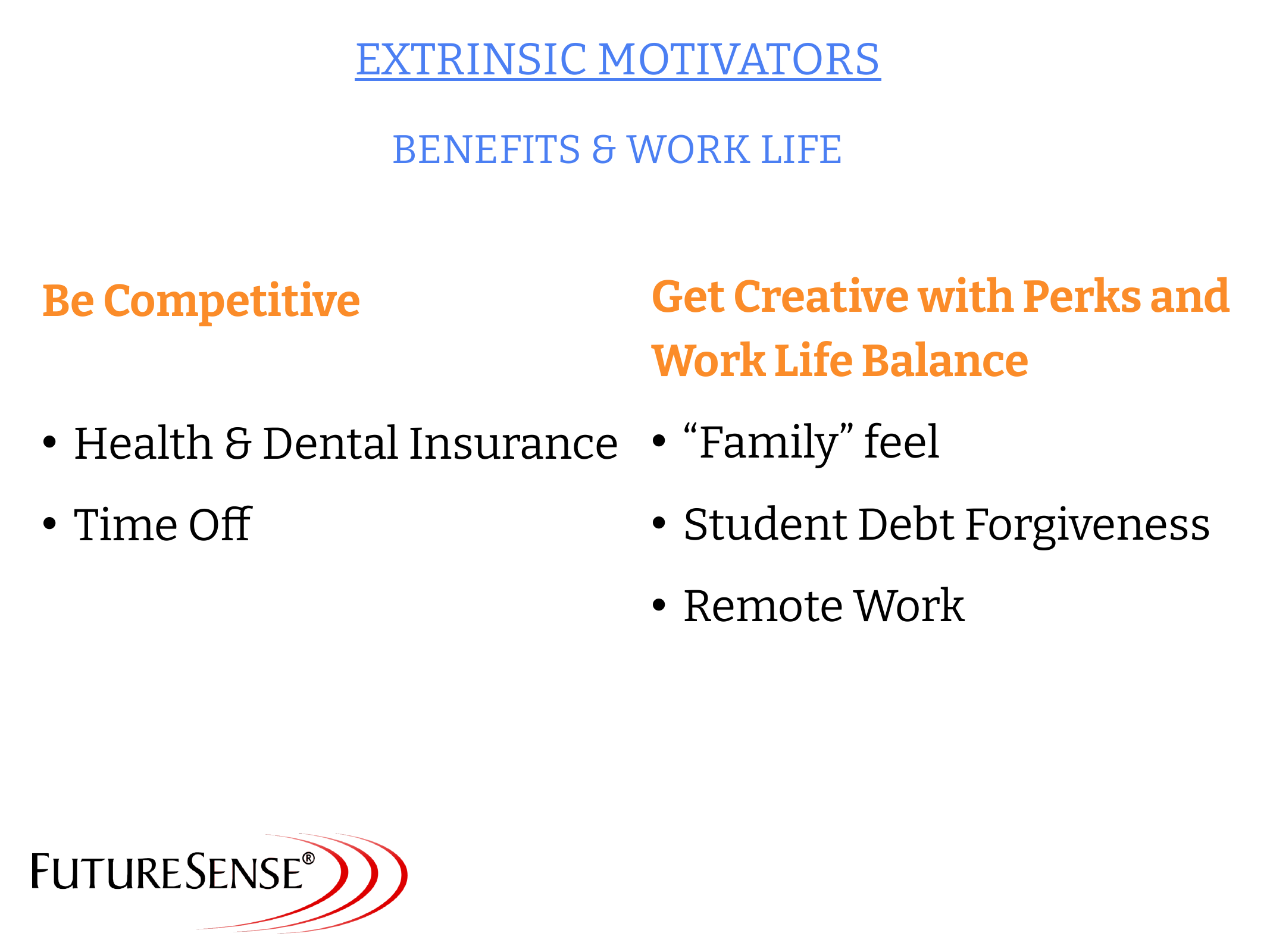

Extrinsic Motivators

Benefits & Work Life

Get Creative with Perks and Work Life Balance
“Family” feel
Student Debt Forgiveness
Remote Work
Be Competitive

Health & Dental Insurance
Time Off